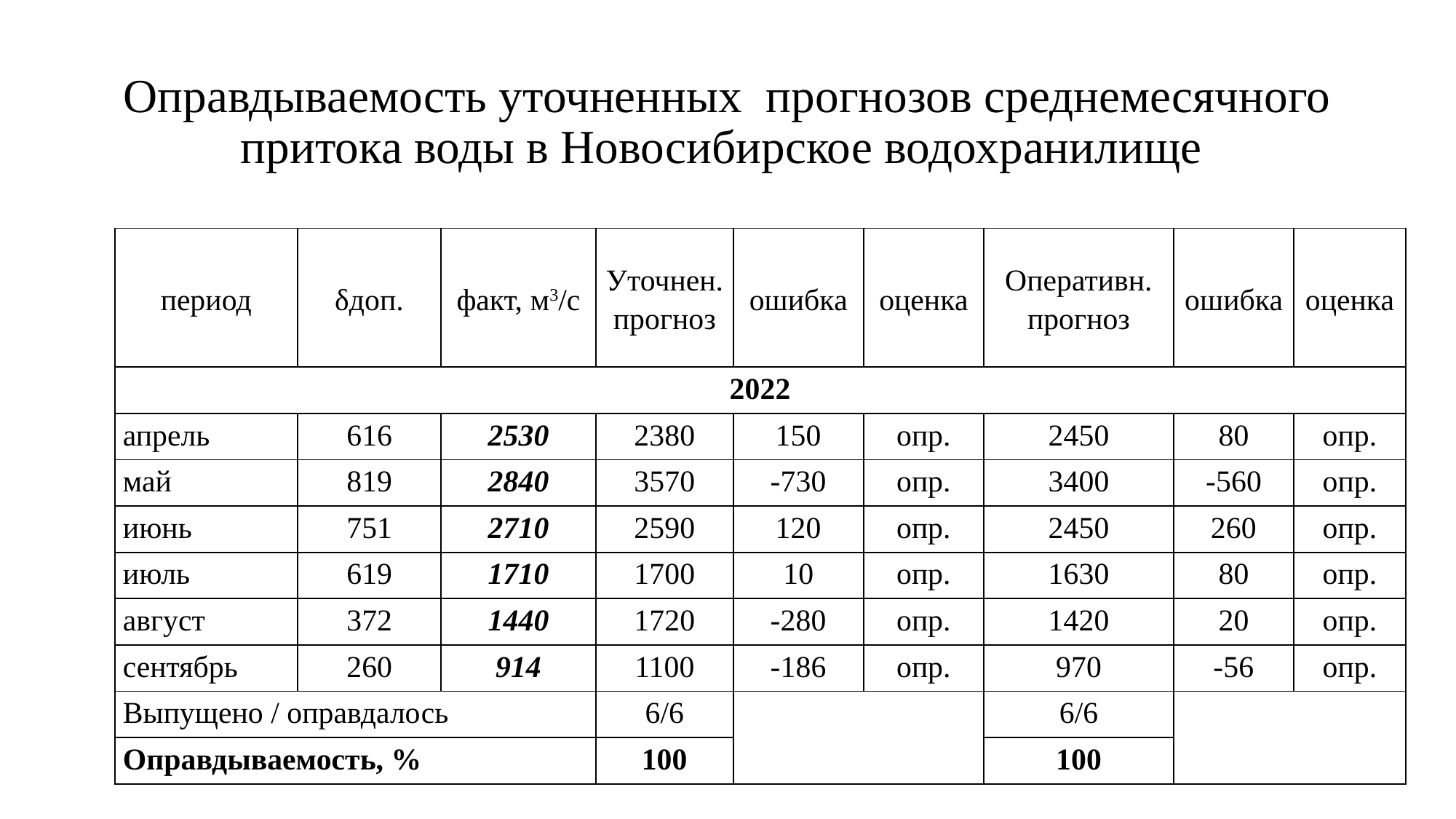

# Оправдываемость уточненных  прогнозов среднемесячного притока воды в Новосибирское водохранилище
| период | δдоп. | факт, м3/с | Уточнен.прогноз | ошибка | оценка | Оперативн. прогноз | ошибка | оценка |
| --- | --- | --- | --- | --- | --- | --- | --- | --- |
| 2022 |  |  |  |  |  |  |  |  |
| апрель | 616 | 2530 | 2380 | 150 | опр. | 2450 | 80 | опр. |
| май | 819 | 2840 | 3570 | -730 | опр. | 3400 | -560 | опр. |
| июнь | 751 | 2710 | 2590 | 120 | опр. | 2450 | 260 | опр. |
| июль | 619 | 1710 | 1700 | 10 | опр. | 1630 | 80 | опр. |
| август | 372 | 1440 | 1720 | -280 | опр. | 1420 | 20 | опр. |
| сентябрь | 260 | 914 | 1100 | -186 | опр. | 970 | -56 | опр. |
| Выпущено / оправдалось |  |  | 6/6 |  |  | 6/6 |  |  |
| Оправдываемость, % |  |  | 100 |  |  | 100 |  |  |